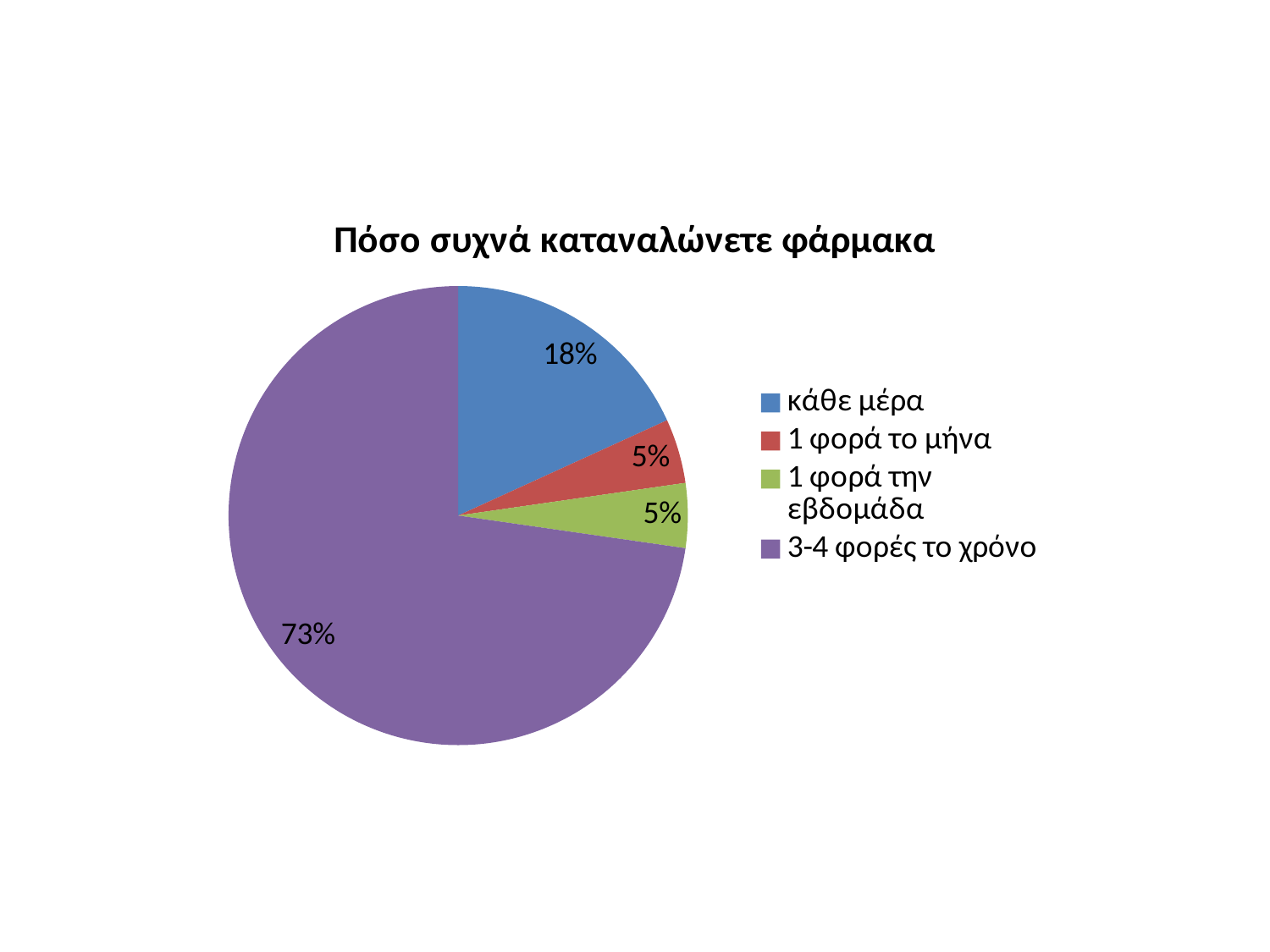

### Chart:

| Category | Πόσο συχνά καταναλώνετε φάρμακα |
|---|---|
| κάθε μέρα | 4.0 |
| 1 φορά το μήνα | 1.0 |
| 1 φορά την εβδομάδα | 1.0 |
| 3-4 φορές το χρόνο | 16.0 |